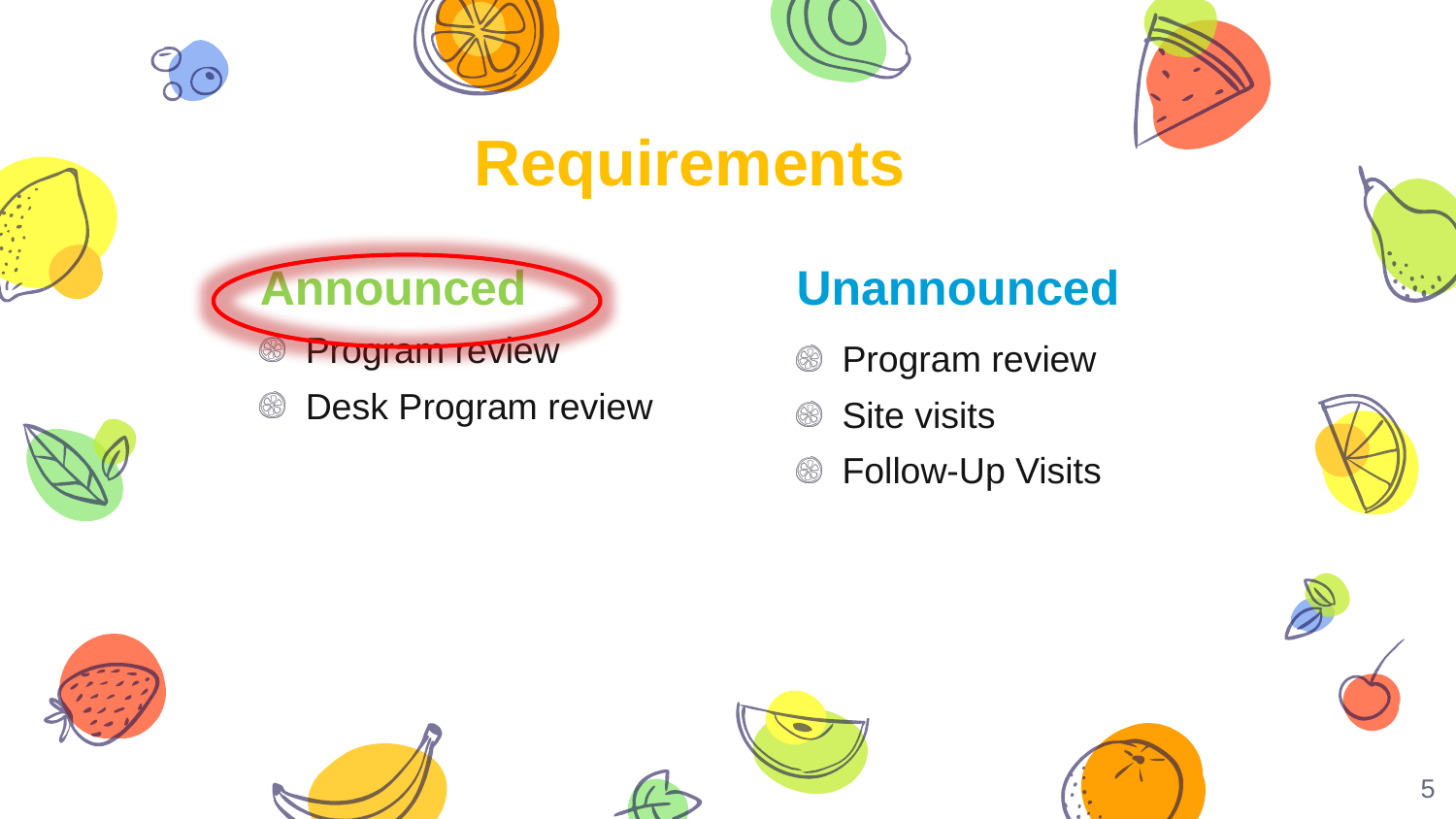

Requirements
Announced
Program review
Desk Program review
Unannounced

Program review
Site visits
Follow-Up Visits
5